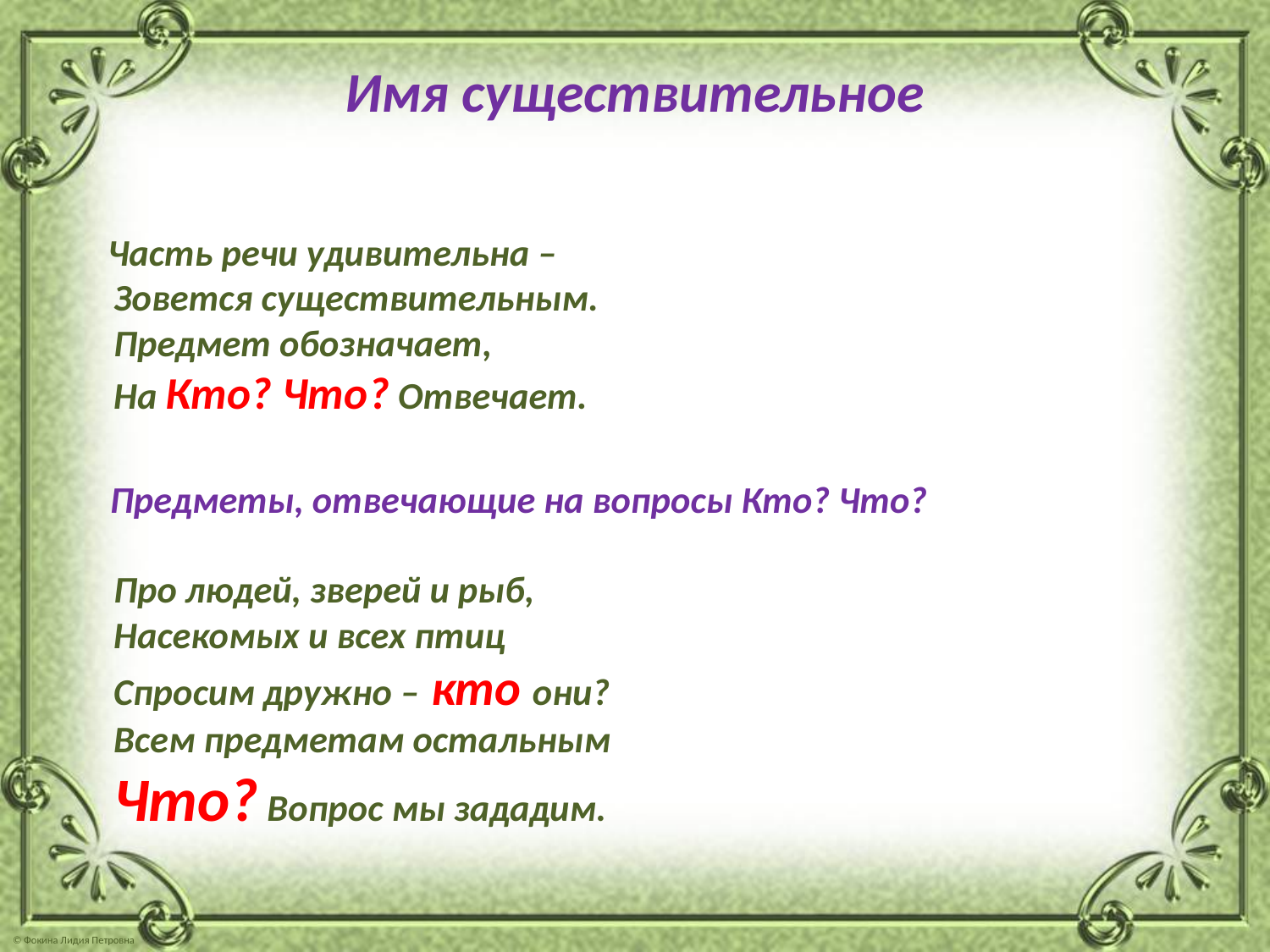

# Имя существительное
    Часть речи удивительна –
Зовется существительным.
Предмет обозначает,
На Кто? Что? Отвечает.
    Предметы, отвечающие на вопросы Кто? Что?
Про людей, зверей и рыб,
Насекомых и всех птиц
Спросим дружно – кто они?
Всем предметам остальным
Что? Вопрос мы зададим.